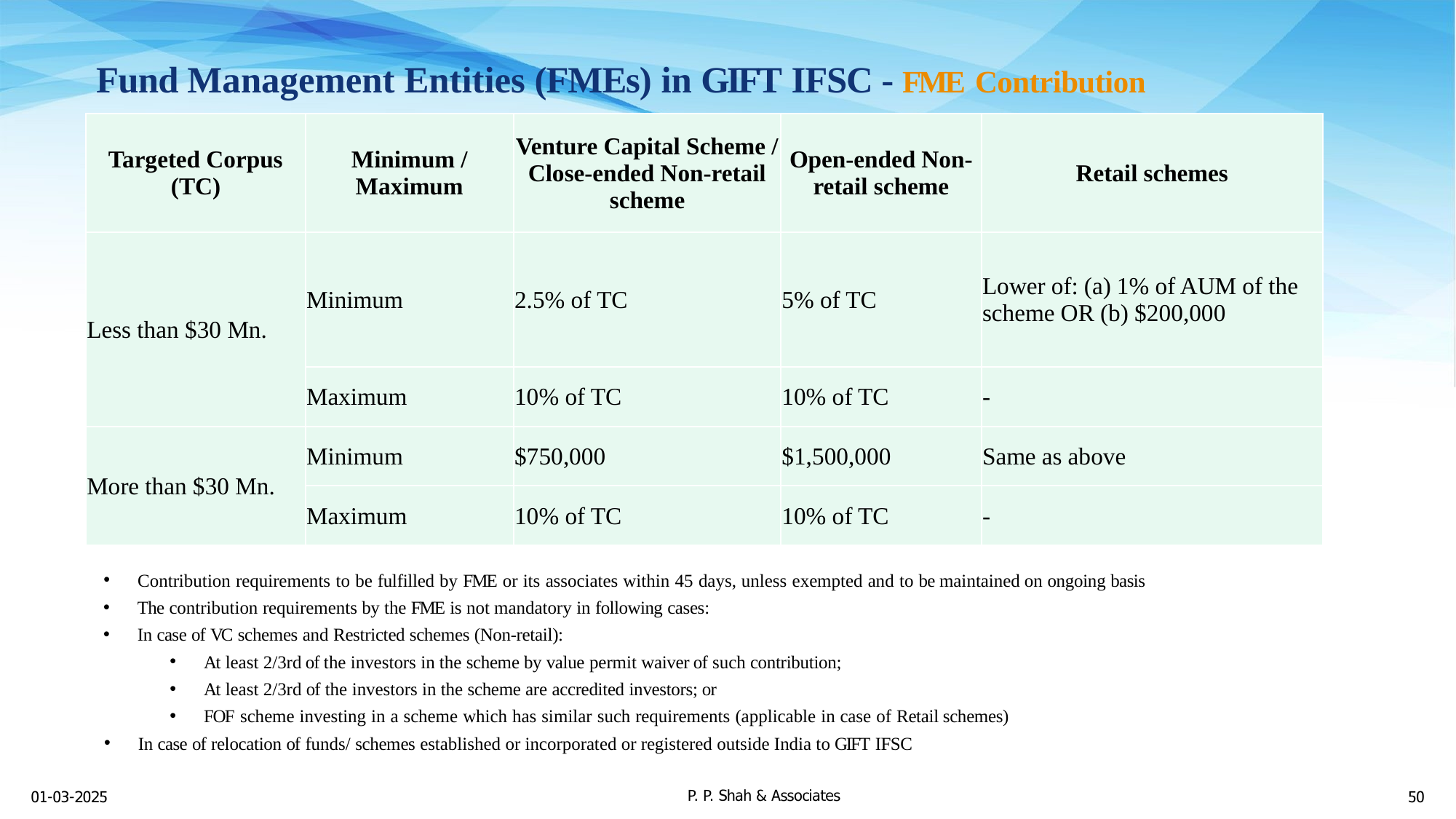

Fund Management Entities (FMEs) in GIFT IFSC - FME Contribution
| Targeted Corpus (TC) | Minimum / Maximum | Venture Capital Scheme / Close-ended Non-retail scheme | Open-ended Non-retail scheme | Retail schemes |
| --- | --- | --- | --- | --- |
| Less than $30 Mn. | Minimum | 2.5% of TC | 5% of TC | Lower of: (a) 1% of AUM of the scheme OR (b) $200,000 |
|  | Maximum | 10% of TC | 10% of TC | - |
| More than $30 Mn. | Minimum | $750,000 | $1,500,000 | Same as above |
|  | Maximum | 10% of TC | 10% of TC | - |
Contribution requirements to be fulfilled by FME or its associates within 45 days, unless exempted and to be maintained on ongoing basis
The contribution requirements by the FME is not mandatory in following cases:
In case of VC schemes and Restricted schemes (Non-retail):
At least 2/3rd of the investors in the scheme by value permit waiver of such contribution;
At least 2/3rd of the investors in the scheme are accredited investors; or
FOF scheme investing in a scheme which has similar such requirements (applicable in case of Retail schemes)
In case of relocation of funds/ schemes established or incorporated or registered outside India to GIFT IFSC
P. P. Shah & Associates
01-03-2025
50